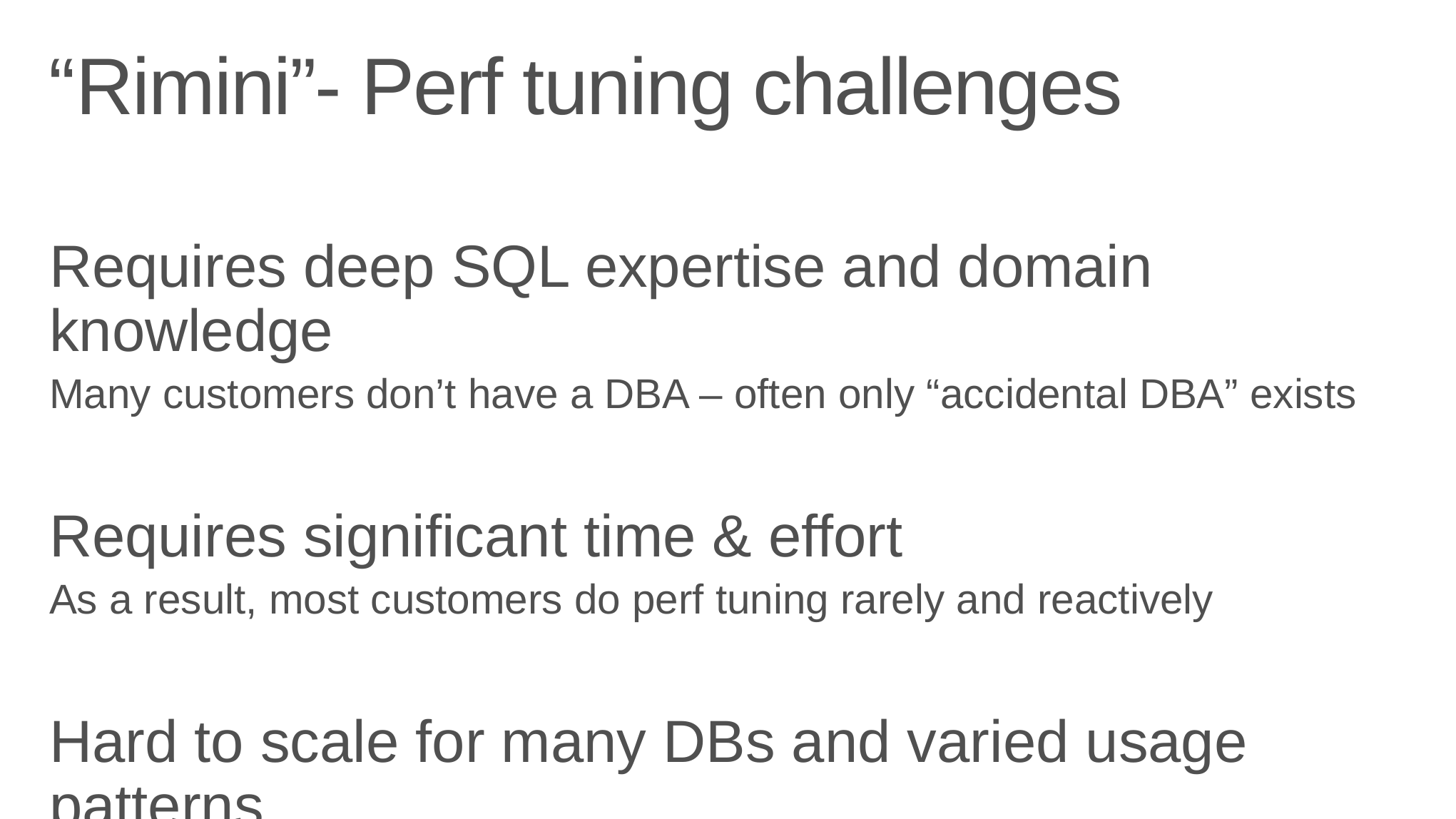

# “Rimini”- Perf tuning challenges

Requires deep SQL expertise and domain knowledge
Many customers don’t have a DBA – often only “accidental DBA” exists

Requires significant time & effort
As a result, most customers do perf tuning rarely and reactively

Hard to scale for many DBs and varied usage patterns